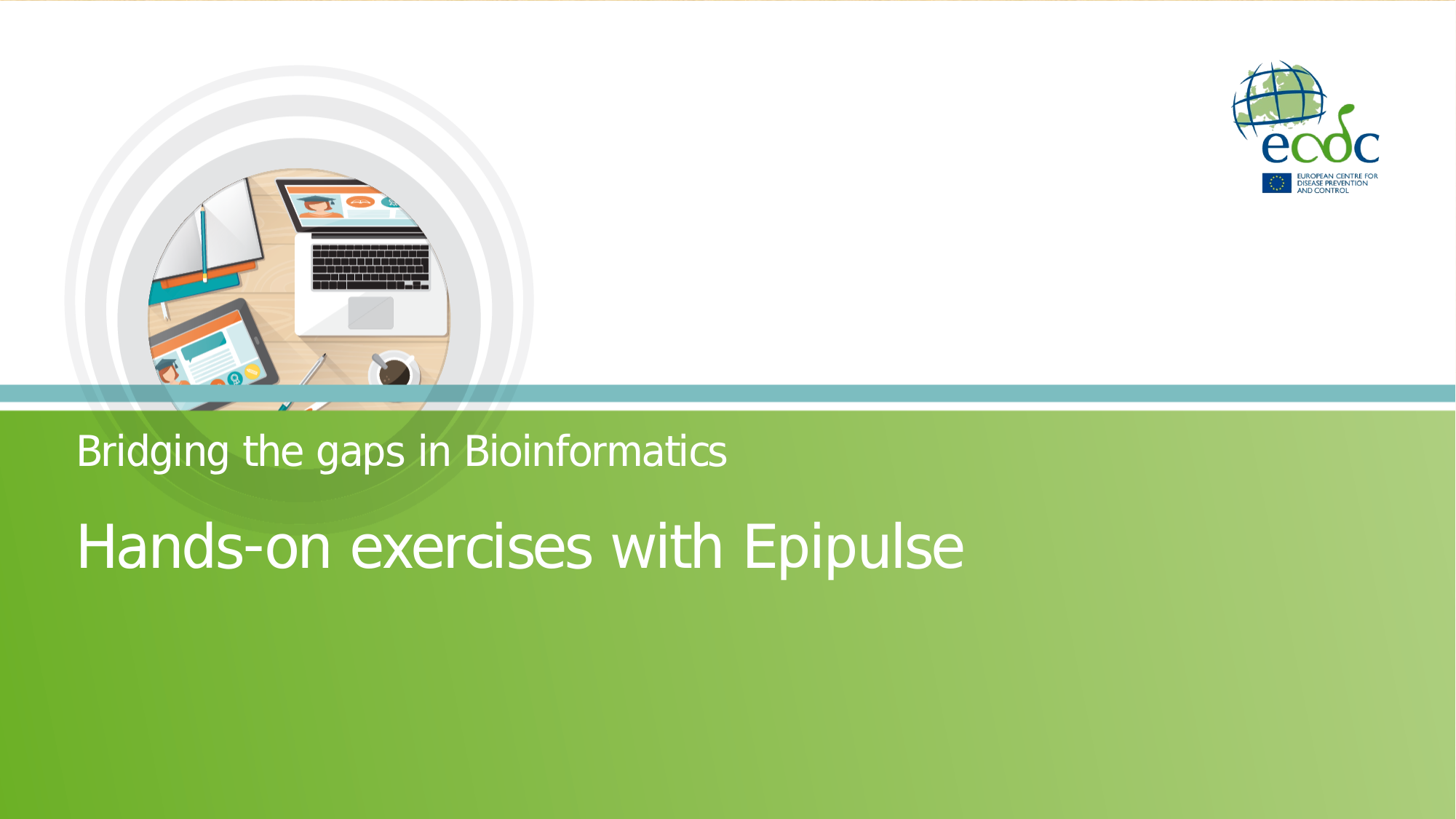

Bridging the gaps in Bioinformatics
# Hands-on exercises with Epipulse